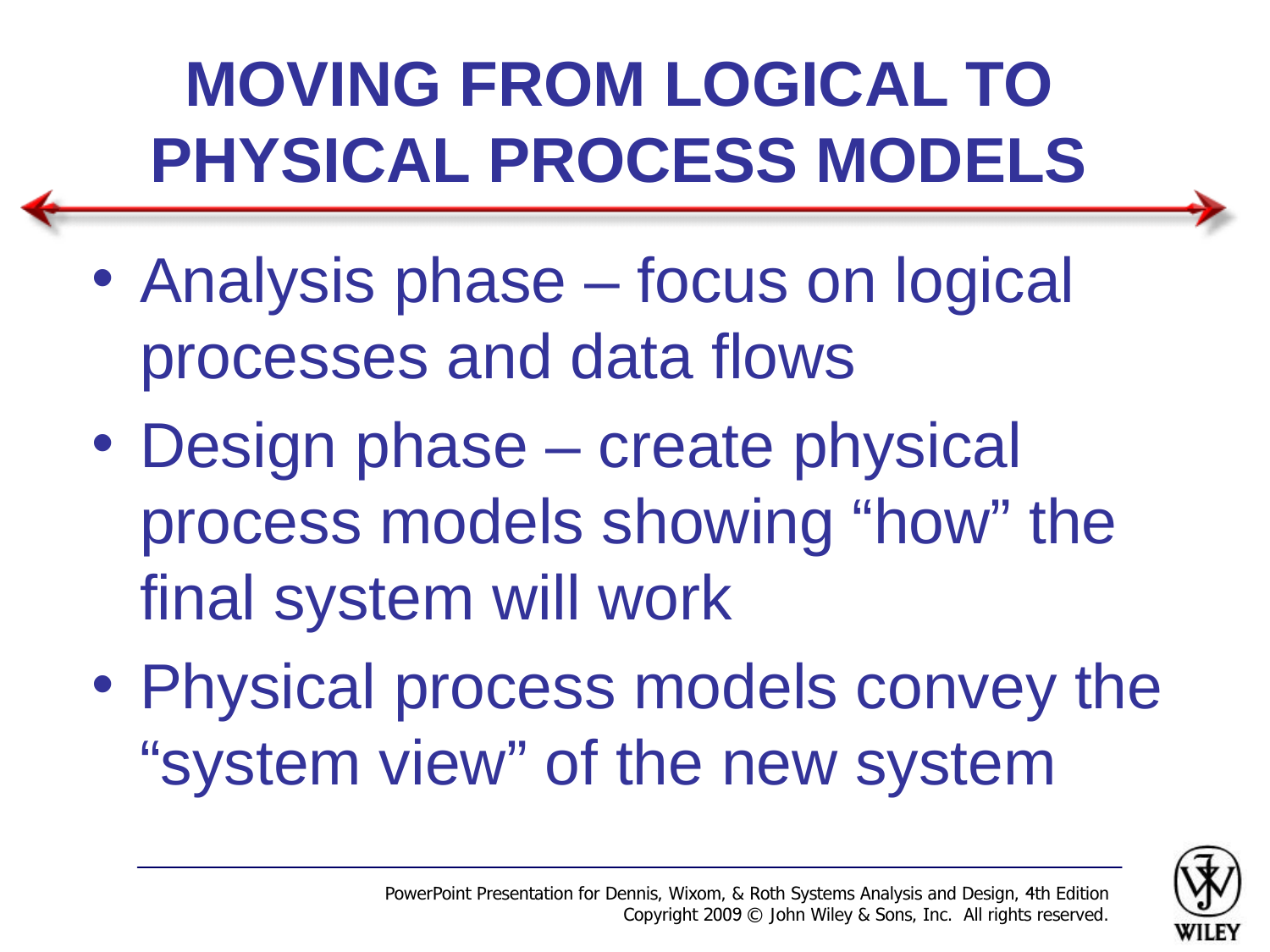

# MOVING FROM LOGICAL TO PHYSICAL PROCESS MODELS
Analysis phase – focus on logical processes and data flows
Design phase – create physical process models showing “how” the final system will work
Physical process models convey the “system view” of the new system
PowerPoint Presentation for Dennis, Wixom, & Roth Systems Analysis and Design, 4th Edition
Copyright 2009 © John Wiley & Sons, Inc.  All rights reserved.